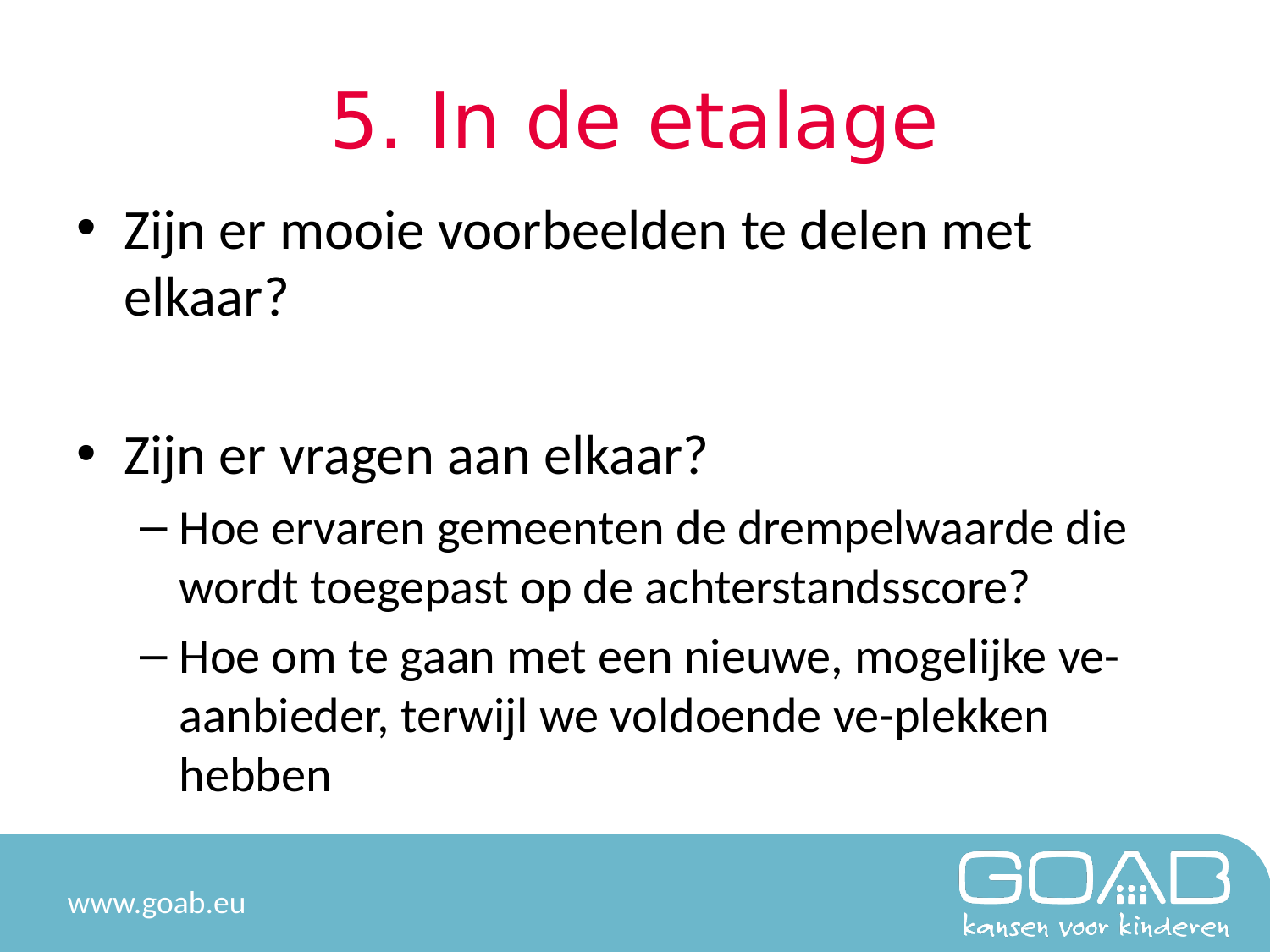

# 5. In de etalage
Zijn er mooie voorbeelden te delen met elkaar?

Zijn er vragen aan elkaar?
Hoe ervaren gemeenten de drempelwaarde die wordt toegepast op de achterstandsscore?
Hoe om te gaan met een nieuwe, mogelijke ve-aanbieder, terwijl we voldoende ve-plekken hebben